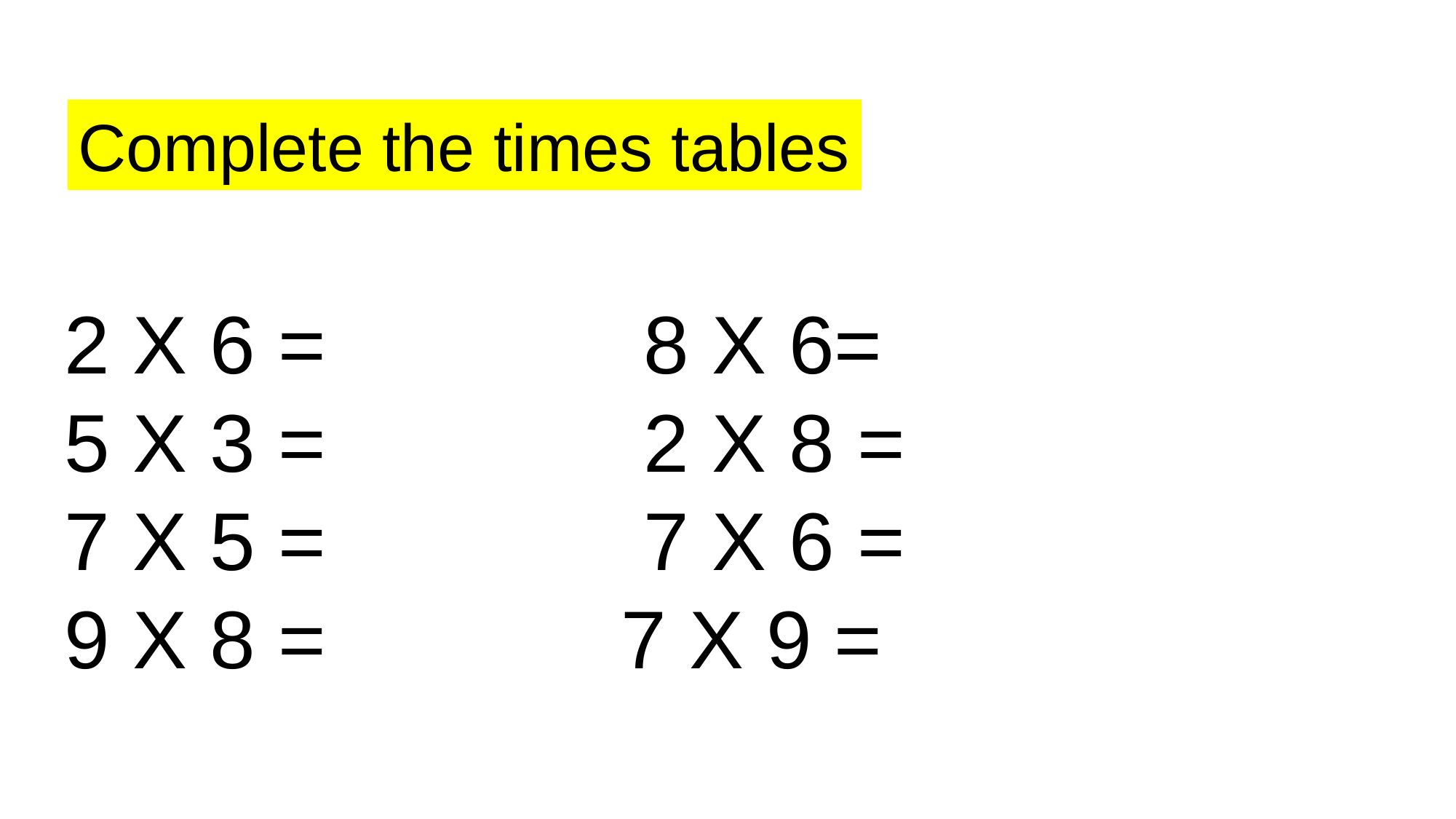

Complete the times tables
2 X 6 =              8 X 6=
5 X 3 =              2 X 8 =
7 X 5 =              7 X 6 =
9 X 8 =             7 X 9 =